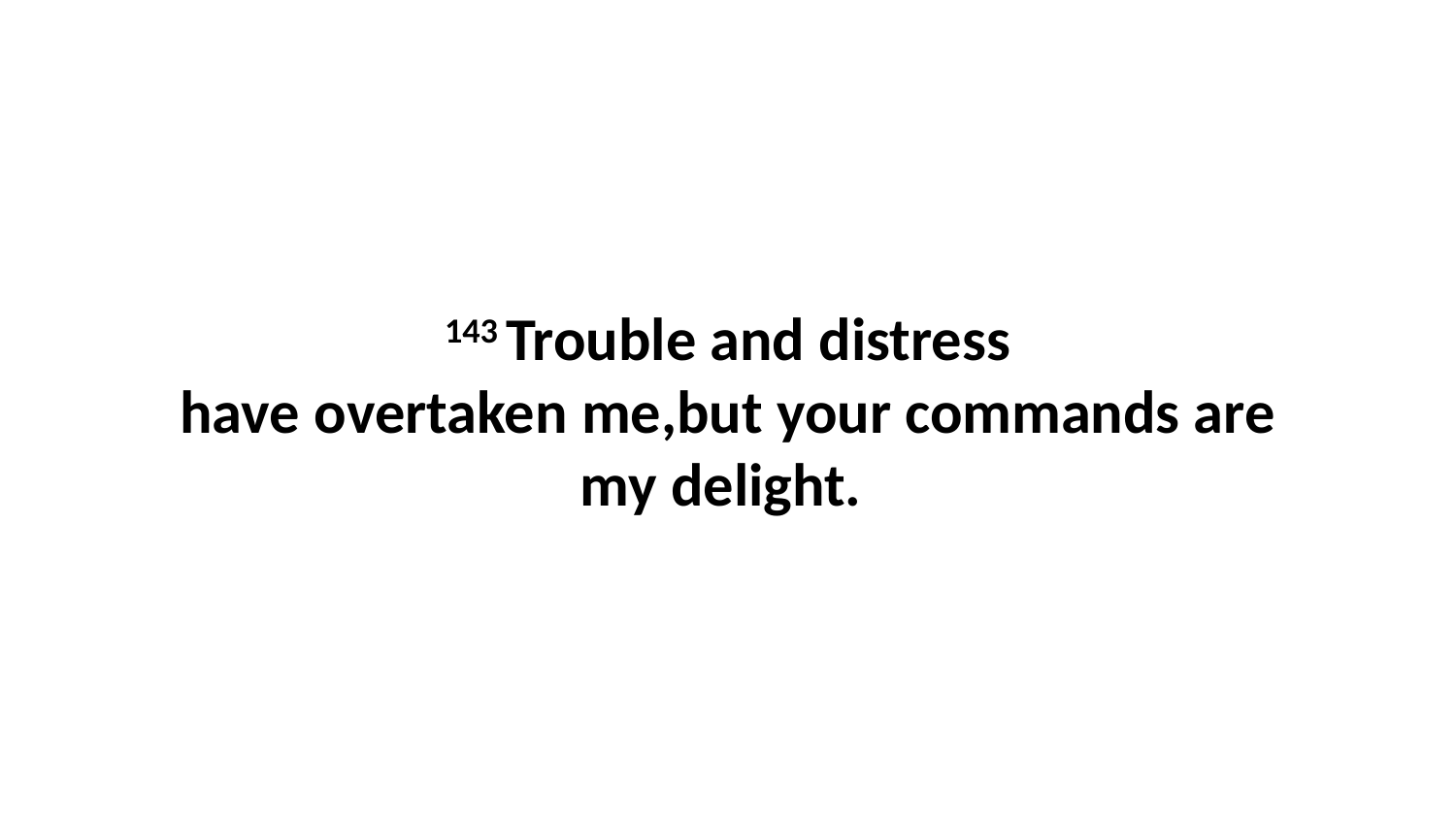

143 Trouble and distress have overtaken me,but your commands are my delight.